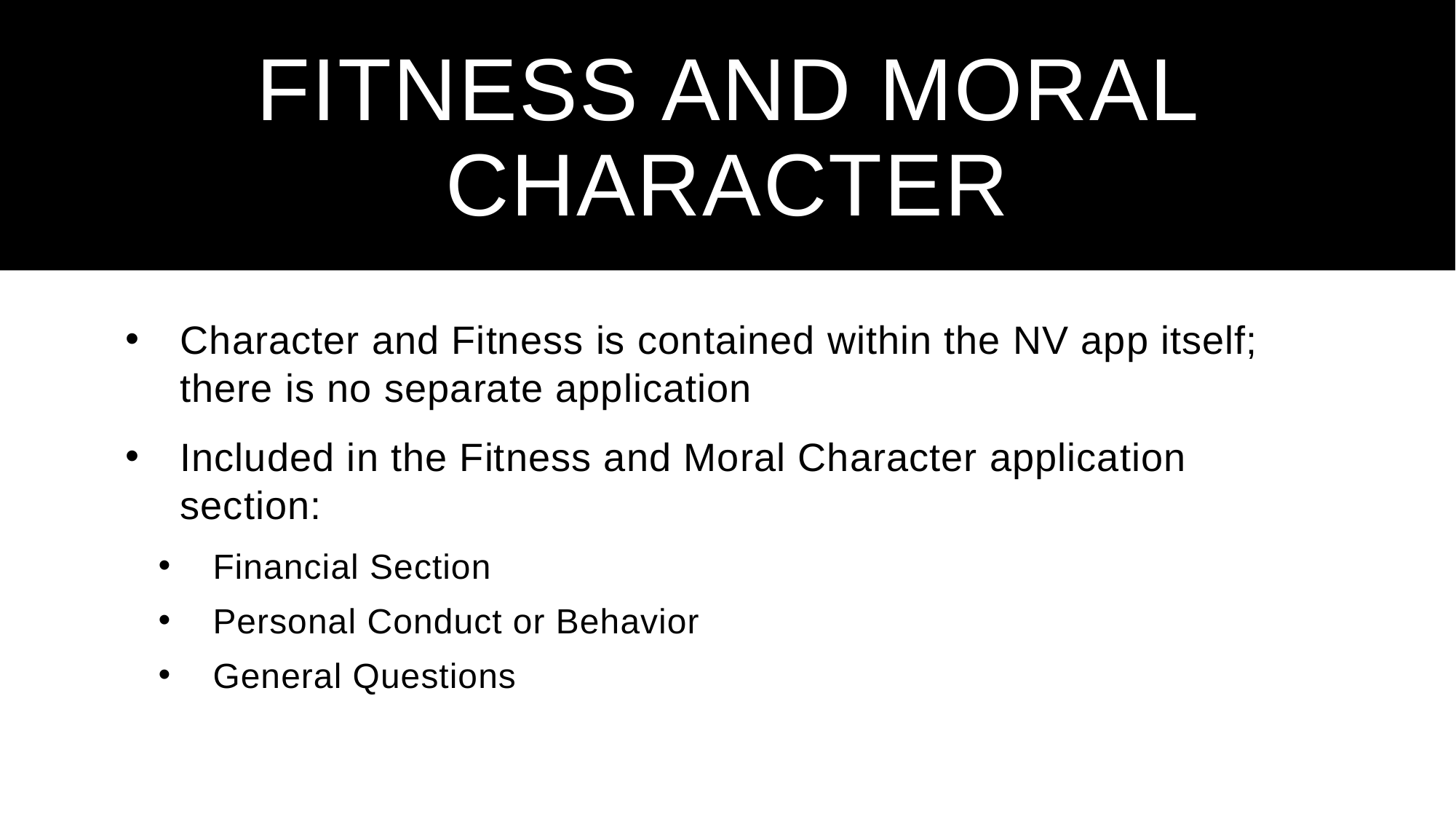

# fitness and moral character
Character and Fitness is contained within the NV app itself; there is no separate application
Included in the Fitness and Moral Character application section:
Financial Section
Personal Conduct or Behavior
General Questions